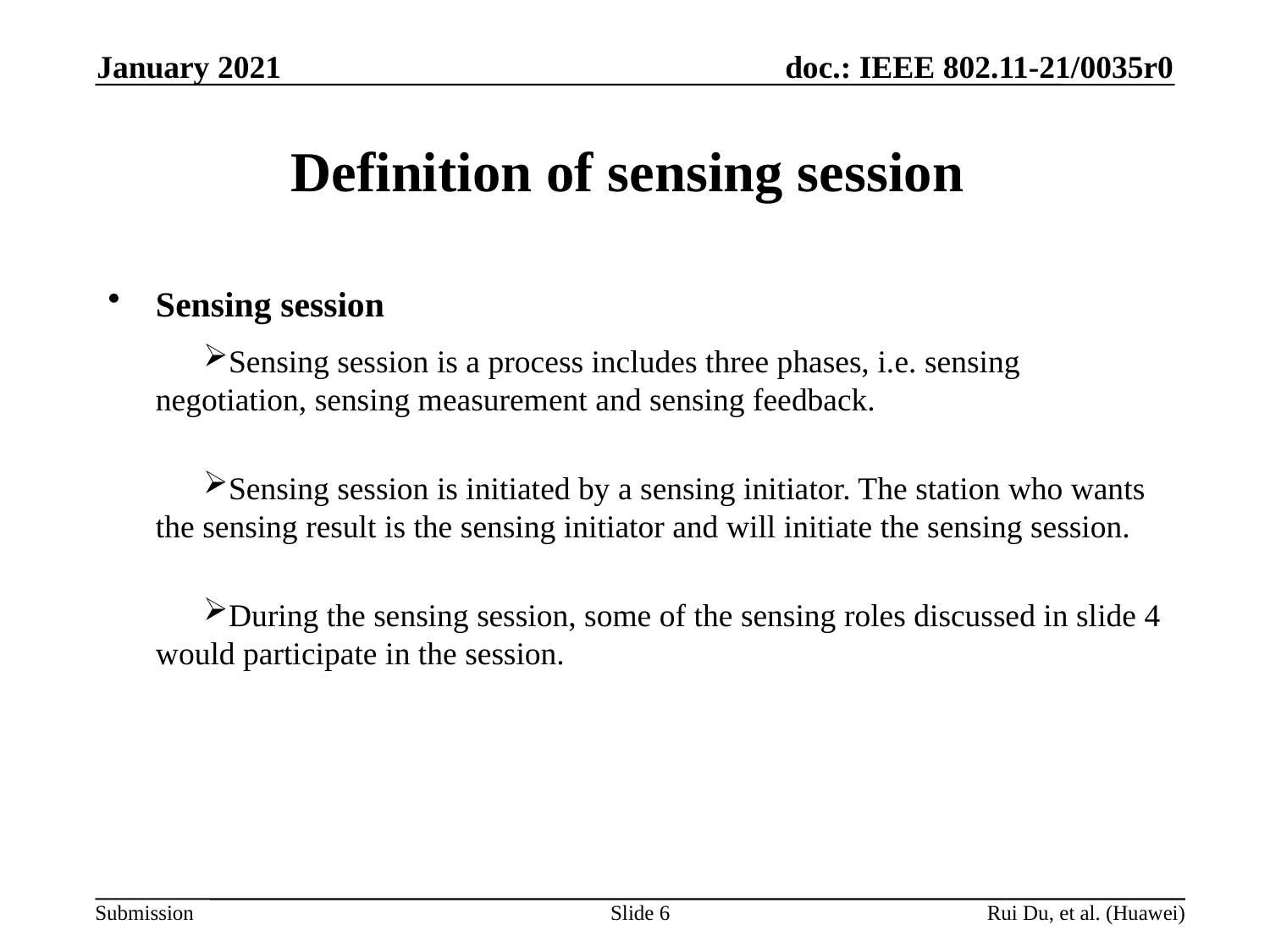

January 2021
# Definition of sensing session
Sensing session
Sensing session is a process includes three phases, i.e. sensing negotiation, sensing measurement and sensing feedback.

Sensing session is initiated by a sensing initiator. The station who wants the sensing result is the sensing initiator and will initiate the sensing session.

During the sensing session, some of the sensing roles discussed in slide 4 would participate in the session.

Slide 6
Rui Du, et al. (Huawei)